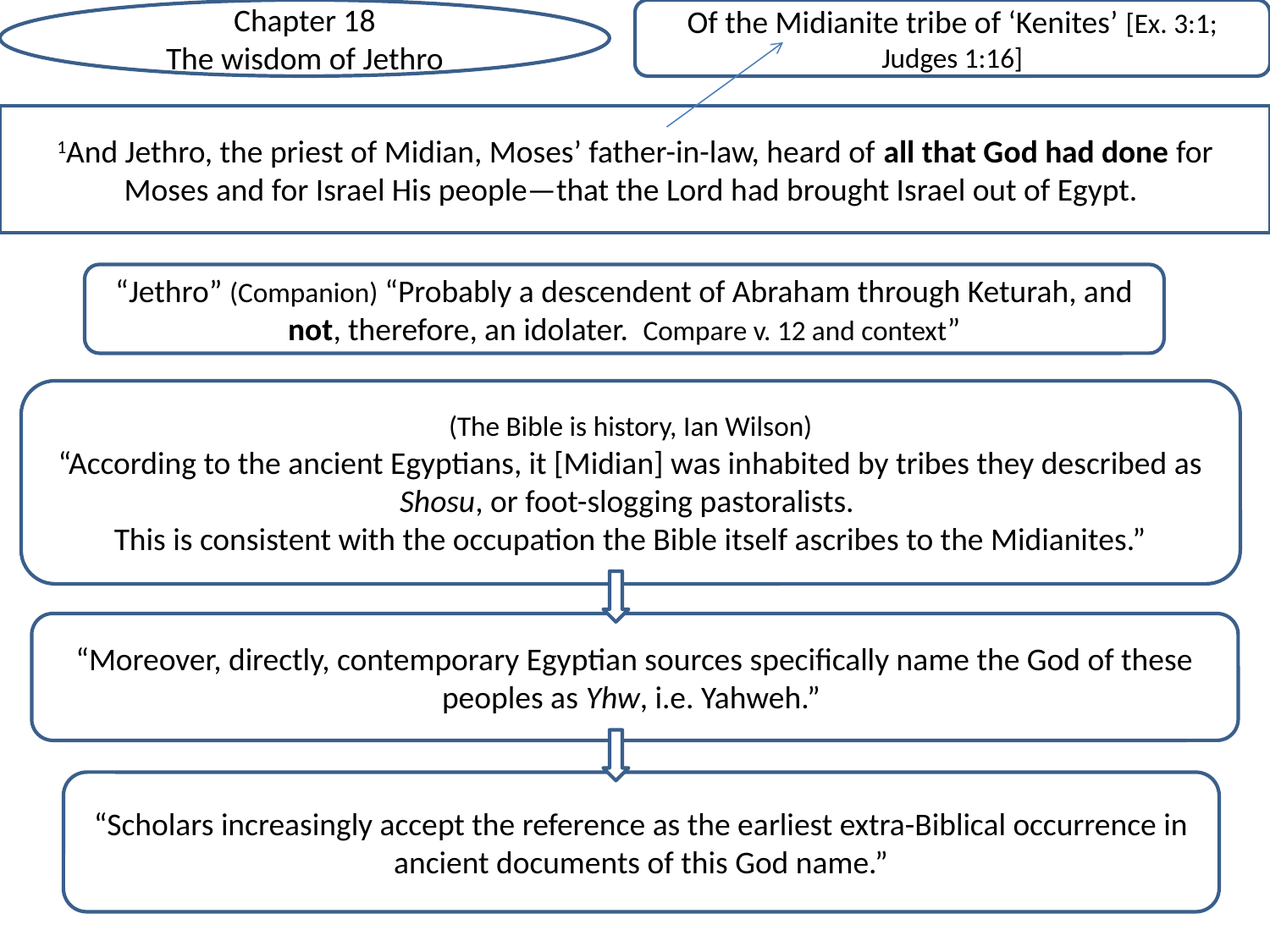

Chapter 18
The wisdom of Jethro
Of the Midianite tribe of ‘Kenites’ [Ex. 3:1; Judges 1:16]
1And Jethro, the priest of Midian, Moses’ father-in-law, heard of all that God had done for Moses and for Israel His people—that the Lord had brought Israel out of Egypt.
“Jethro” (Companion) “Probably a descendent of Abraham through Keturah, and not, therefore, an idolater.  Compare v. 12 and context”
(The Bible is history, Ian Wilson)
“According to the ancient Egyptians, it [Midian] was inhabited by tribes they described as Shosu, or foot-slogging pastoralists.
This is consistent with the occupation the Bible itself ascribes to the Midianites.”

“Moreover, directly, contemporary Egyptian sources specifically name the God of these peoples as Yhw, i.e. Yahweh.”

“Scholars increasingly accept the reference as the earliest extra-Biblical occurrence in ancient documents of this God name.”